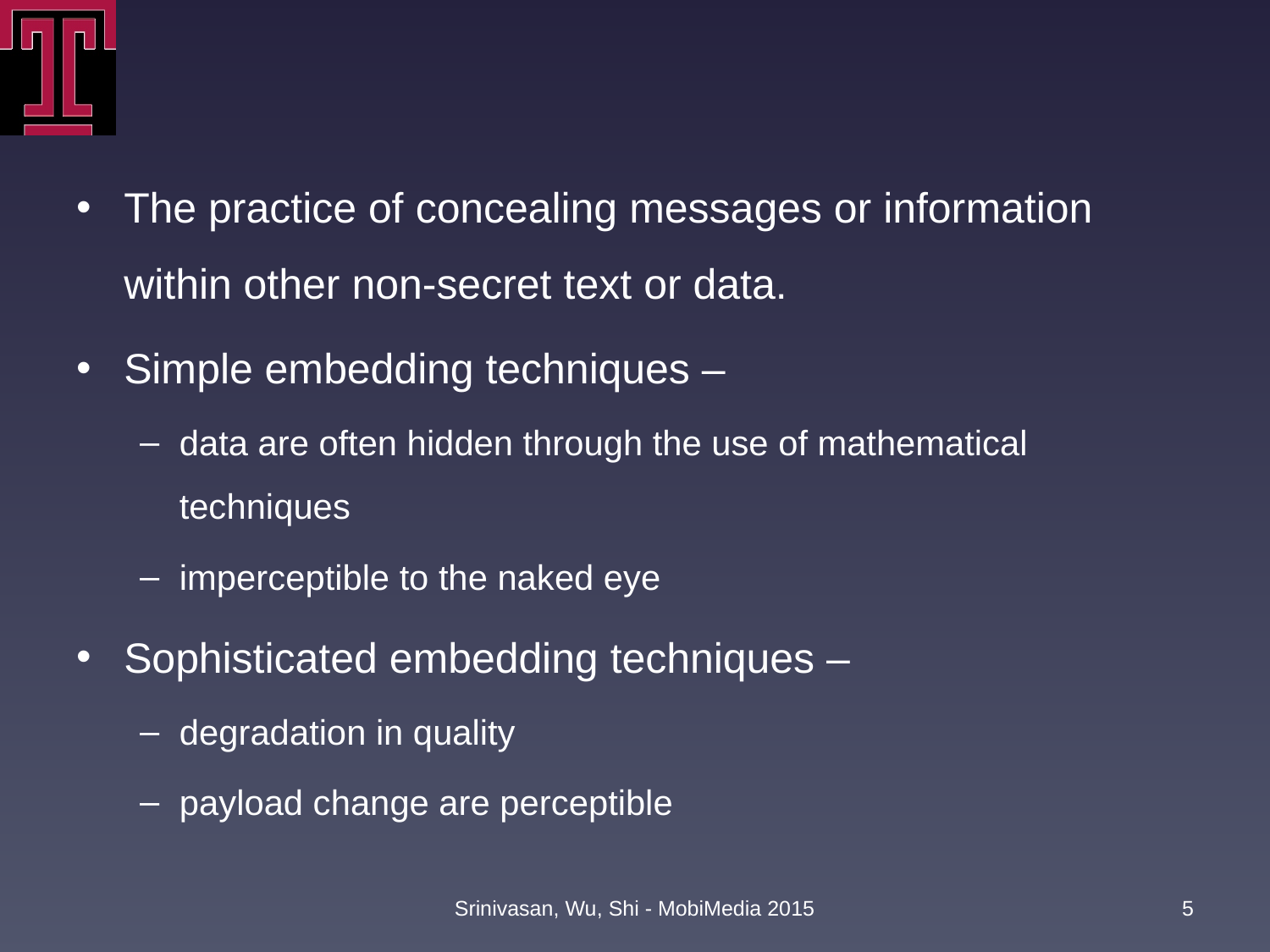

The practice of concealing messages or information within other non-secret text or data.
Simple embedding techniques –
data are often hidden through the use of mathematical techniques
imperceptible to the naked eye
Sophisticated embedding techniques –
degradation in quality
payload change are perceptible
Srinivasan, Wu, Shi - MobiMedia 2015
5